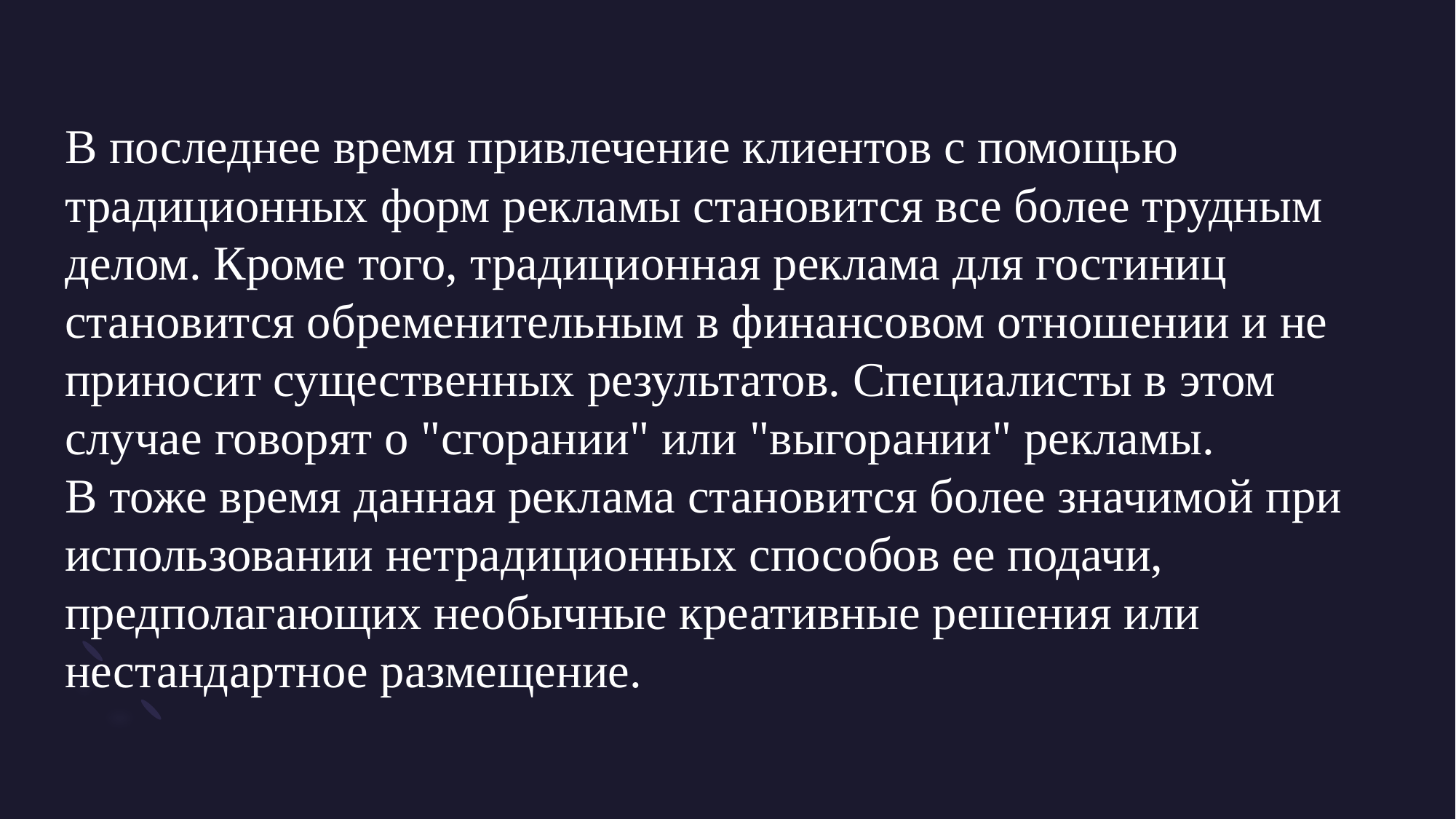

В последнее время привлечение клиентов с помощью традиционных форм рекламы становится все более трудным делом. Кроме того, традиционная реклама для гостиниц становится обременительным в финансовом отношении и не приносит существенных результатов. Специалисты в этом случае говорят о "сгорании" или "выгорании" рекламы.
В тоже время данная реклама становится более значимой при использовании нетрадиционных способов ее подачи, предполагающих необычные креативные решения или нестандартное размещение.